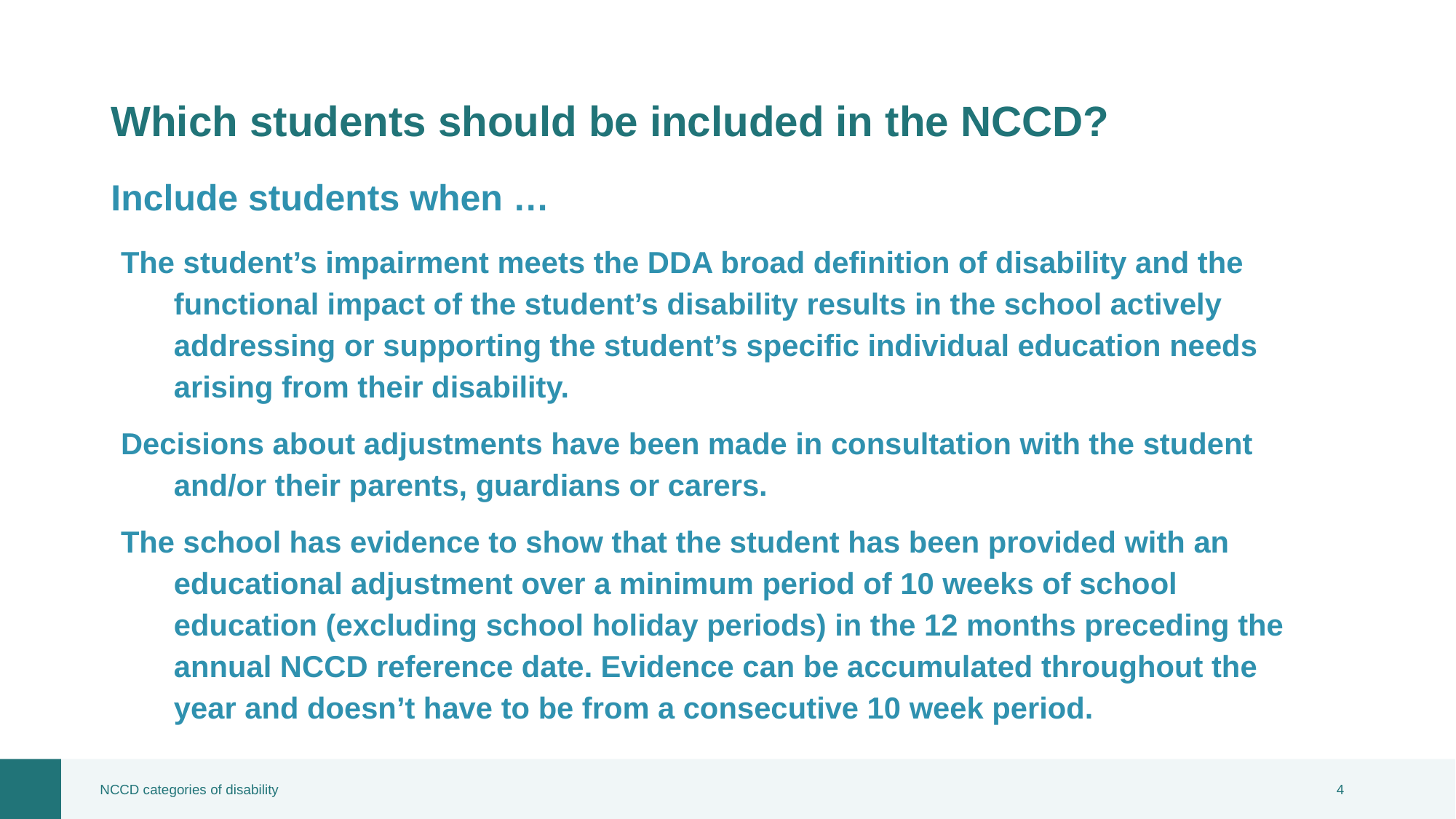

# Which students should be included in the NCCD?
Include students when …
The student’s impairment meets the DDA broad definition of disability and the functional impact of the student’s disability results in the school actively addressing or supporting the student’s specific individual education needs arising from their disability.
Decisions about adjustments have been made in consultation with the student and/or their parents, guardians or carers.
The school has evidence to show that the student has been provided with an educational adjustment over a minimum period of 10 weeks of school education (excluding school holiday periods) in the 12 months preceding the annual NCCD reference date. Evidence can be accumulated throughout the year and doesn’t have to be from a consecutive 10 week period.

NCCD categories of disability
4